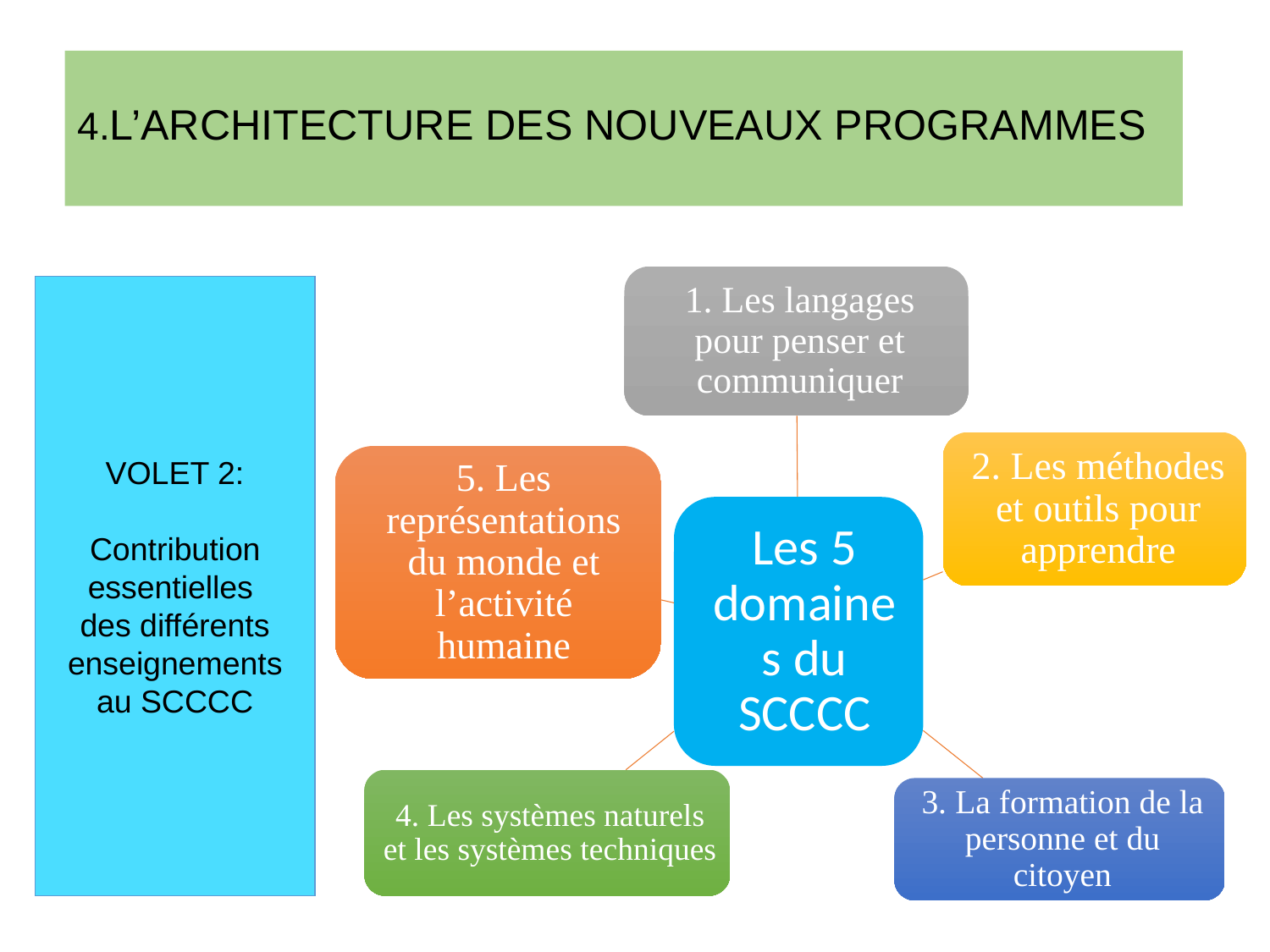

# 4.L’ARCHITECTURE DES NOUVEAUX PROGRAMMES
Les 5 domaines du SCCCC
1. Les langages pour penser et communiquer
2. Les méthodes et outils pour apprendre
3. La formation de la personne et du citoyen
4. Les systèmes naturels et les systèmes techniques
5. Les représentations du monde et l’activité humaine
VOLET 2:

Contribution essentielles
des différents enseignements au SCCCC